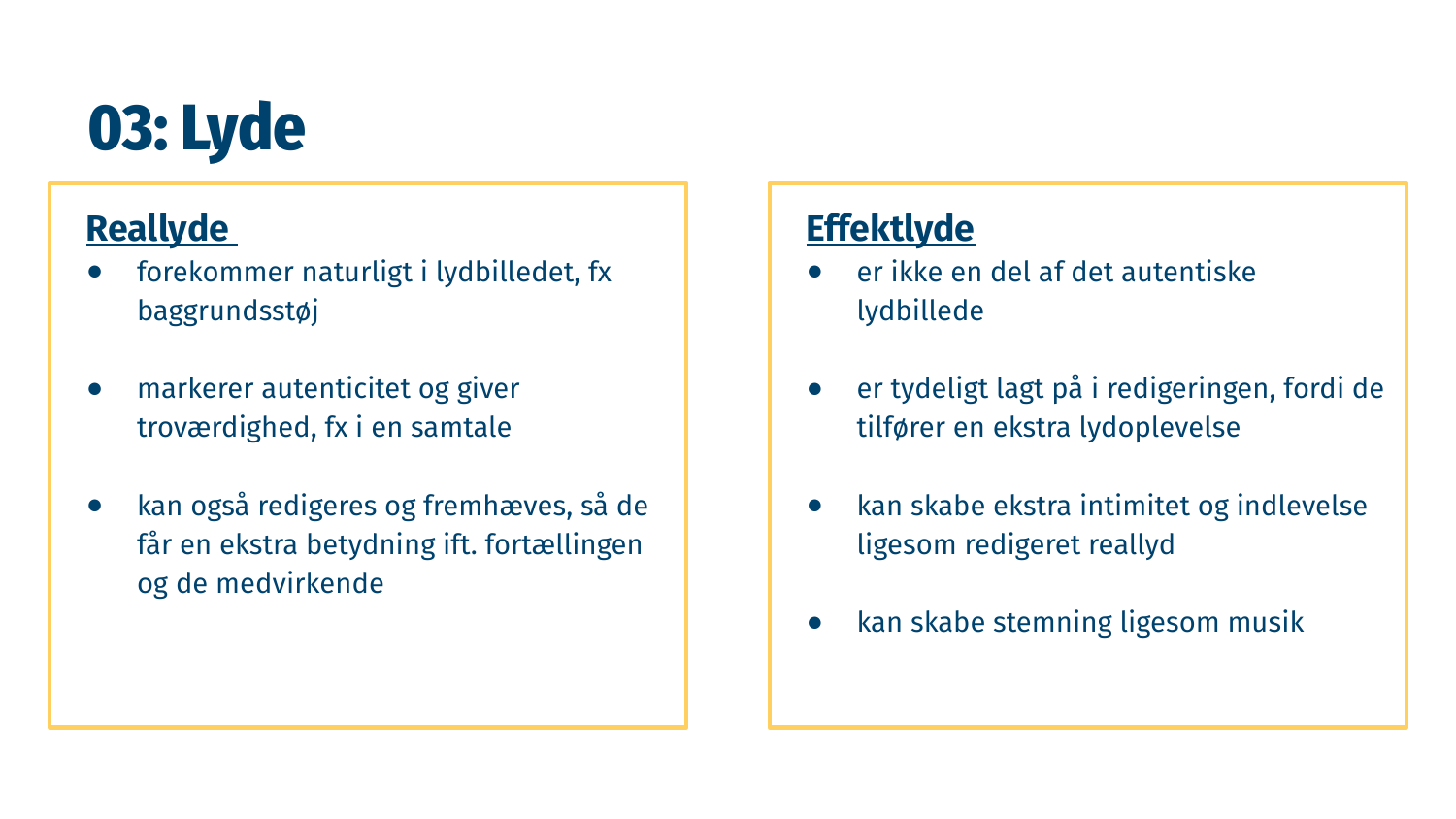

# 03: Lyde
Reallyde
forekommer naturligt i lydbilledet, fx baggrundsstøj
markerer autenticitet og giver troværdighed, fx i en samtale
kan også redigeres og fremhæves, så de får en ekstra betydning ift. fortællingen og de medvirkende
Effektlyde
er ikke en del af det autentiske lydbillede
er tydeligt lagt på i redigeringen, fordi de tilfører en ekstra lydoplevelse
kan skabe ekstra intimitet og indlevelse ligesom redigeret reallyd
kan skabe stemning ligesom musik